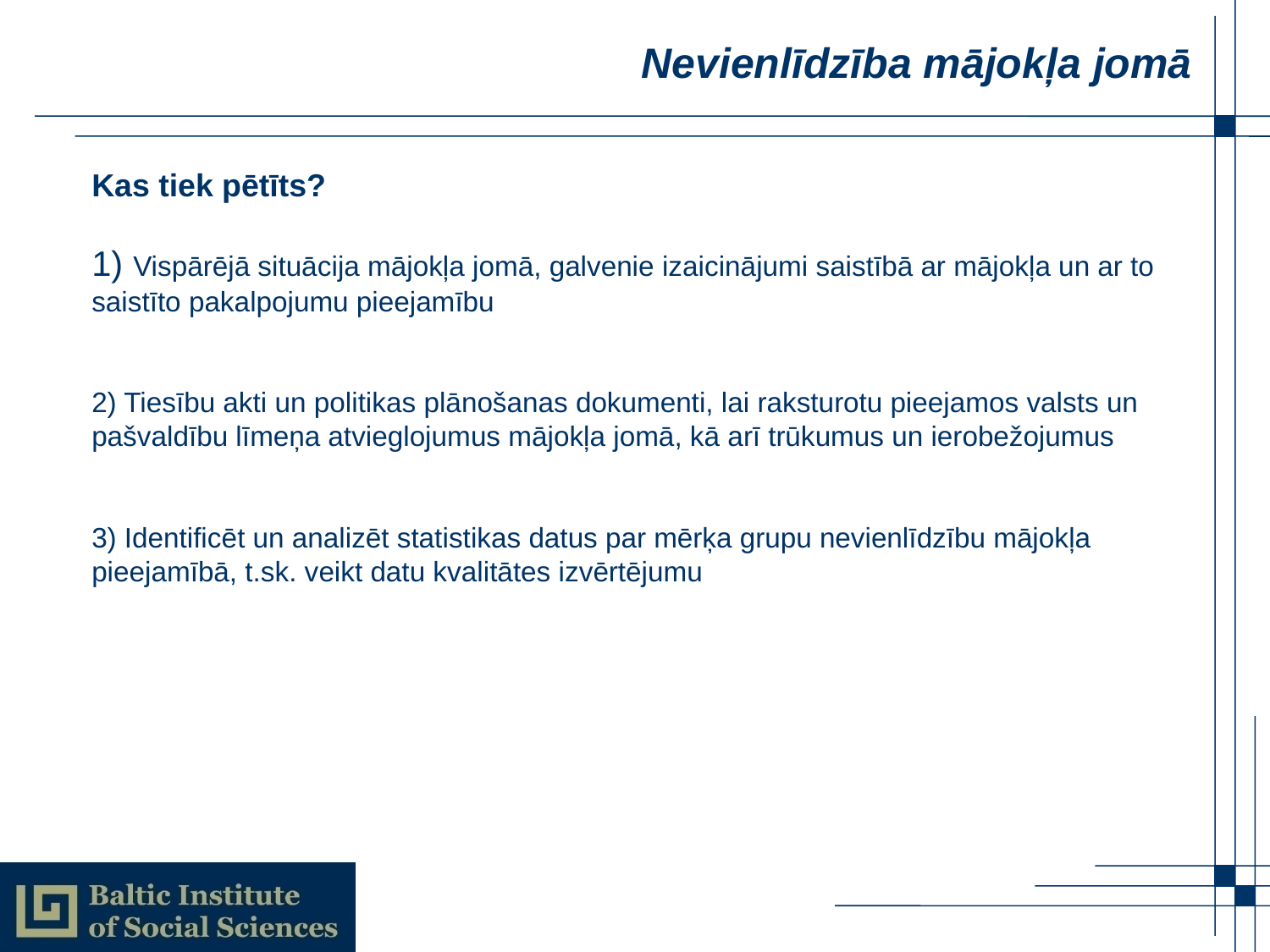

# Nevienlīdzība mājokļa jomā

Kas tiek pētīts?

1) Vispārējā situācija mājokļa jomā, galvenie izaicinājumi saistībā ar mājokļa un ar to saistīto pakalpojumu pieejamību

2) Tiesību akti un politikas plānošanas dokumenti, lai raksturotu pieejamos valsts un pašvaldību līmeņa atvieglojumus mājokļa jomā, kā arī trūkumus un ierobežojumus

3) Identificēt un analizēt statistikas datus par mērķa grupu nevienlīdzību mājokļa pieejamībā, t.sk. veikt datu kvalitātes izvērtējumu